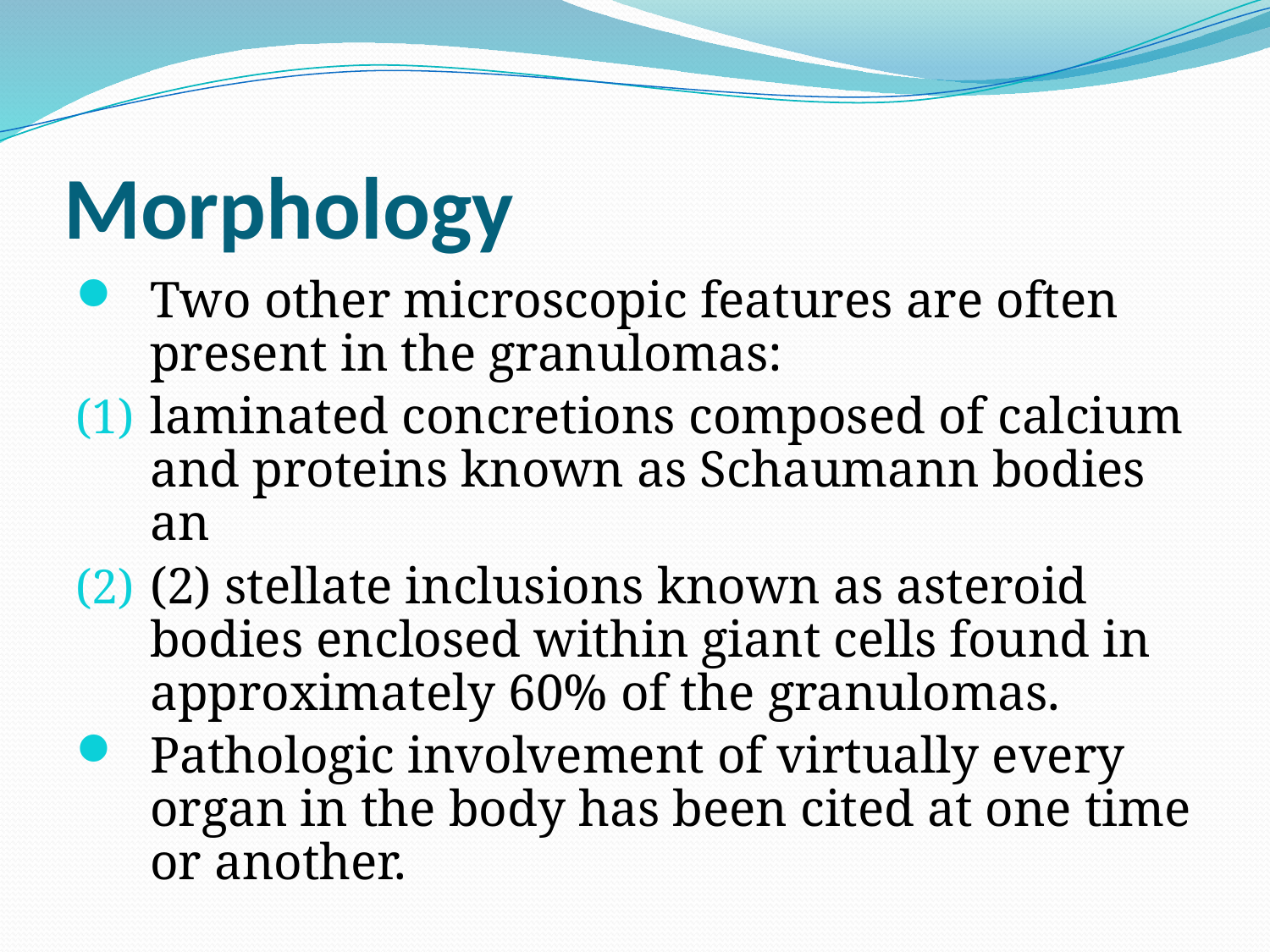

# Morphology
Two other microscopic features are often present in the granulomas:
laminated concretions composed of calcium and proteins known as Schaumann bodies an
(2) stellate inclusions known as asteroid bodies enclosed within giant cells found in approximately 60% of the granulomas.
Pathologic involvement of virtually every organ in the body has been cited at one time or another.